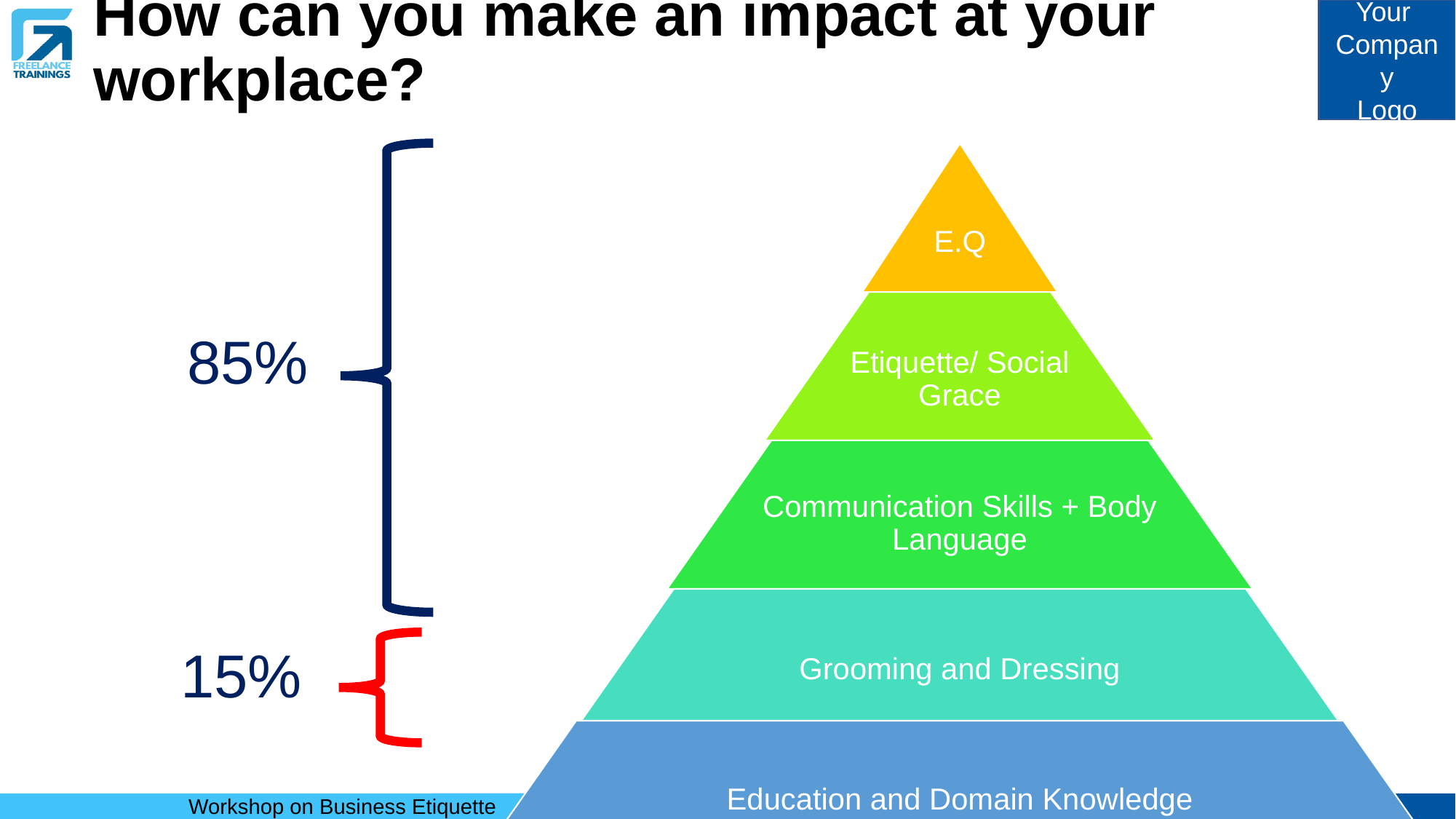

# How can you make an impact at your workplace?

E.Q
Etiquette/ Social Grace
Communication Skills + Body Language
Grooming and Dressing
Education and Domain Knowledge
85%
15%